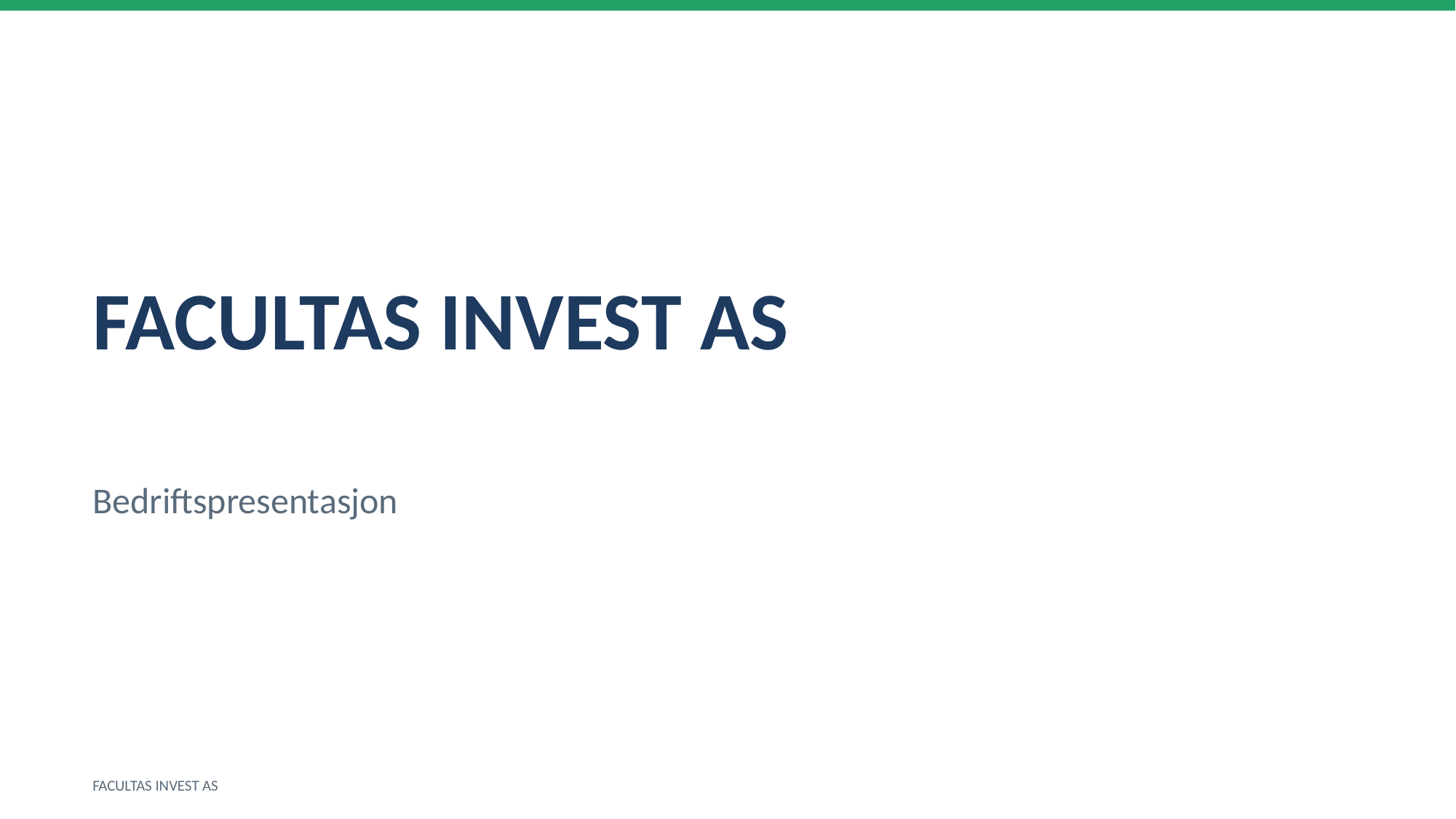

FACULTAS INVEST AS
Bedriftspresentasjon
FACULTAS INVEST AS